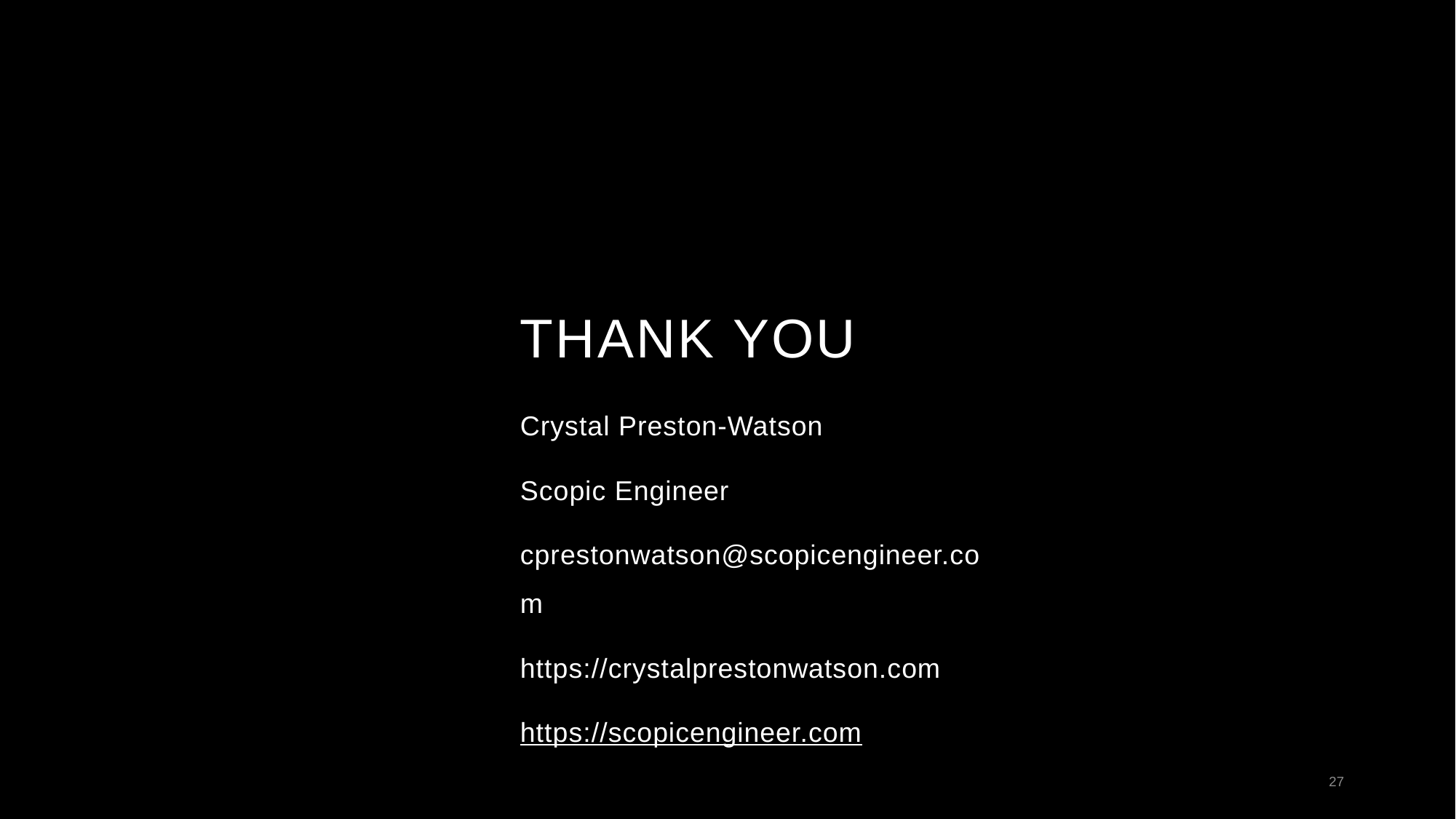

# THANK YOU
Crystal Preston-Watson
Scopic Engineer
cprestonwatson@scopicengineer.com
https://crystalprestonwatson.com
https://scopicengineer.com

27